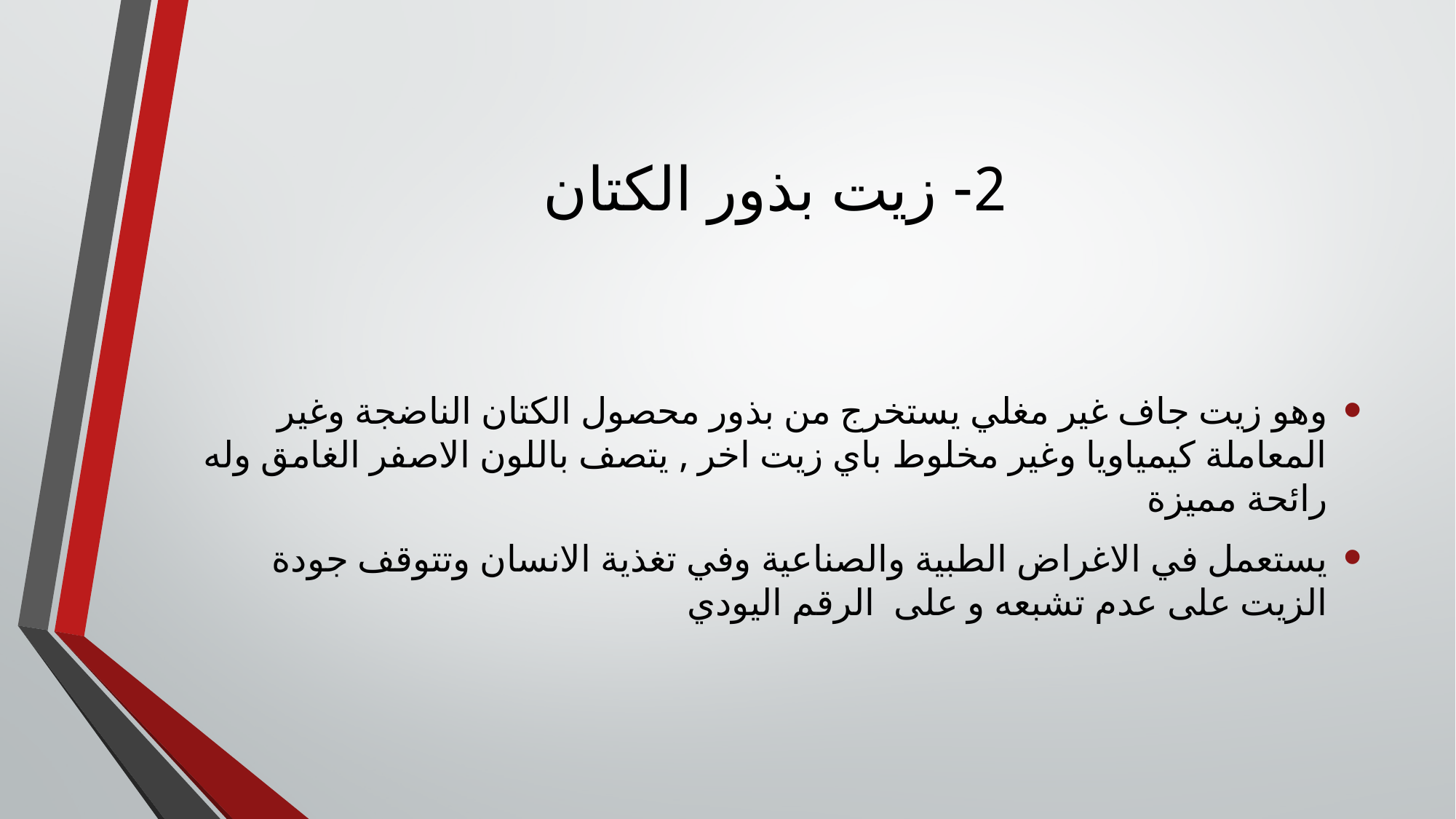

# 2- زيت بذور الكتان
وهو زيت جاف غير مغلي يستخرج من بذور محصول الكتان الناضجة وغير المعاملة كيمياويا وغير مخلوط باي زيت اخر , يتصف باللون الاصفر الغامق وله رائحة مميزة
يستعمل في الاغراض الطبية والصناعية وفي تغذية الانسان وتتوقف جودة الزيت على عدم تشبعه و على  الرقم اليودي